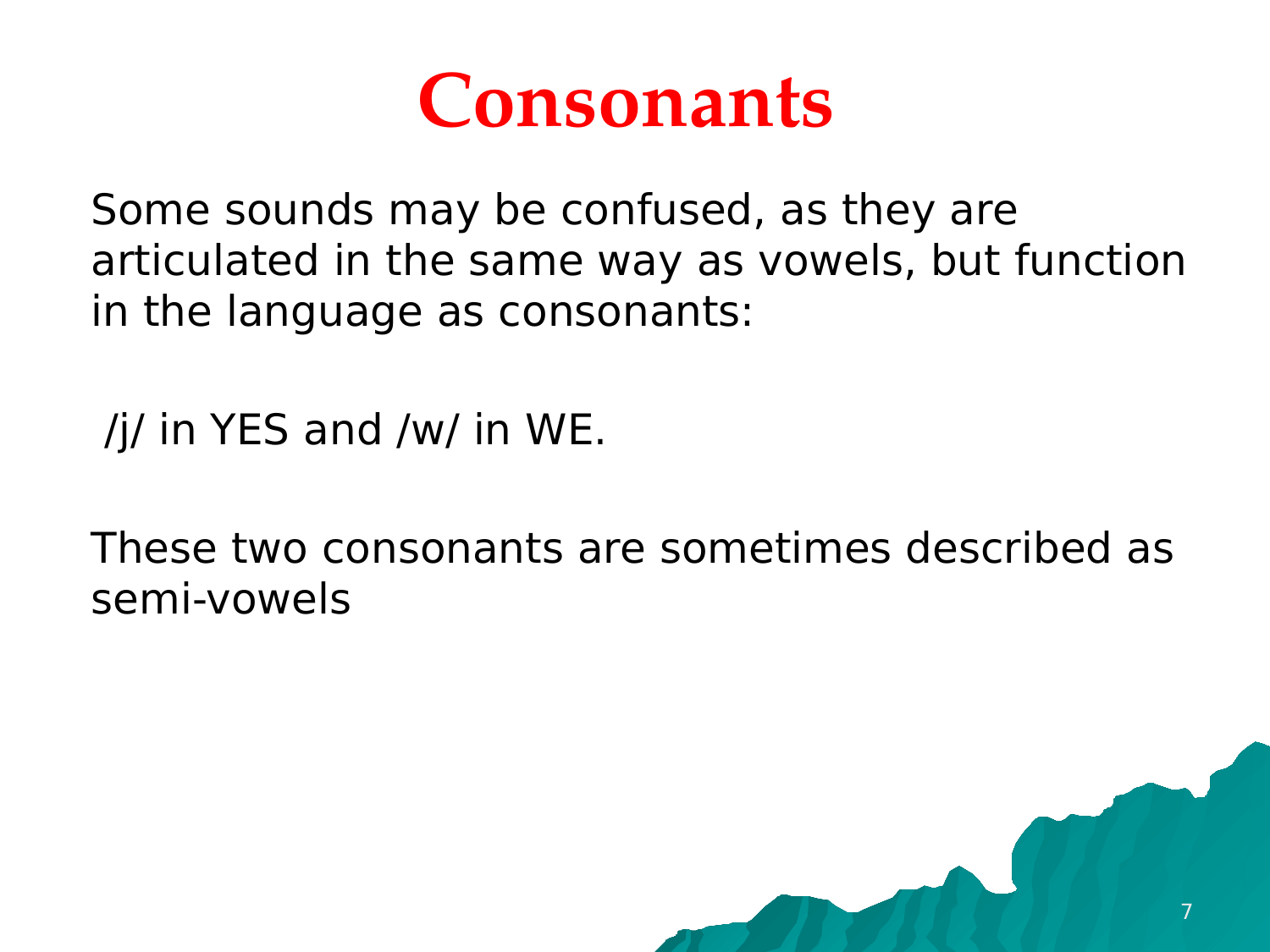

# Consonants
Some sounds may be confused, as they are articulated in the same way as vowels, but function in the language as consonants:

 /j/ in YES and /w/ in WE.

These two consonants are sometimes described as semi-vowels
7